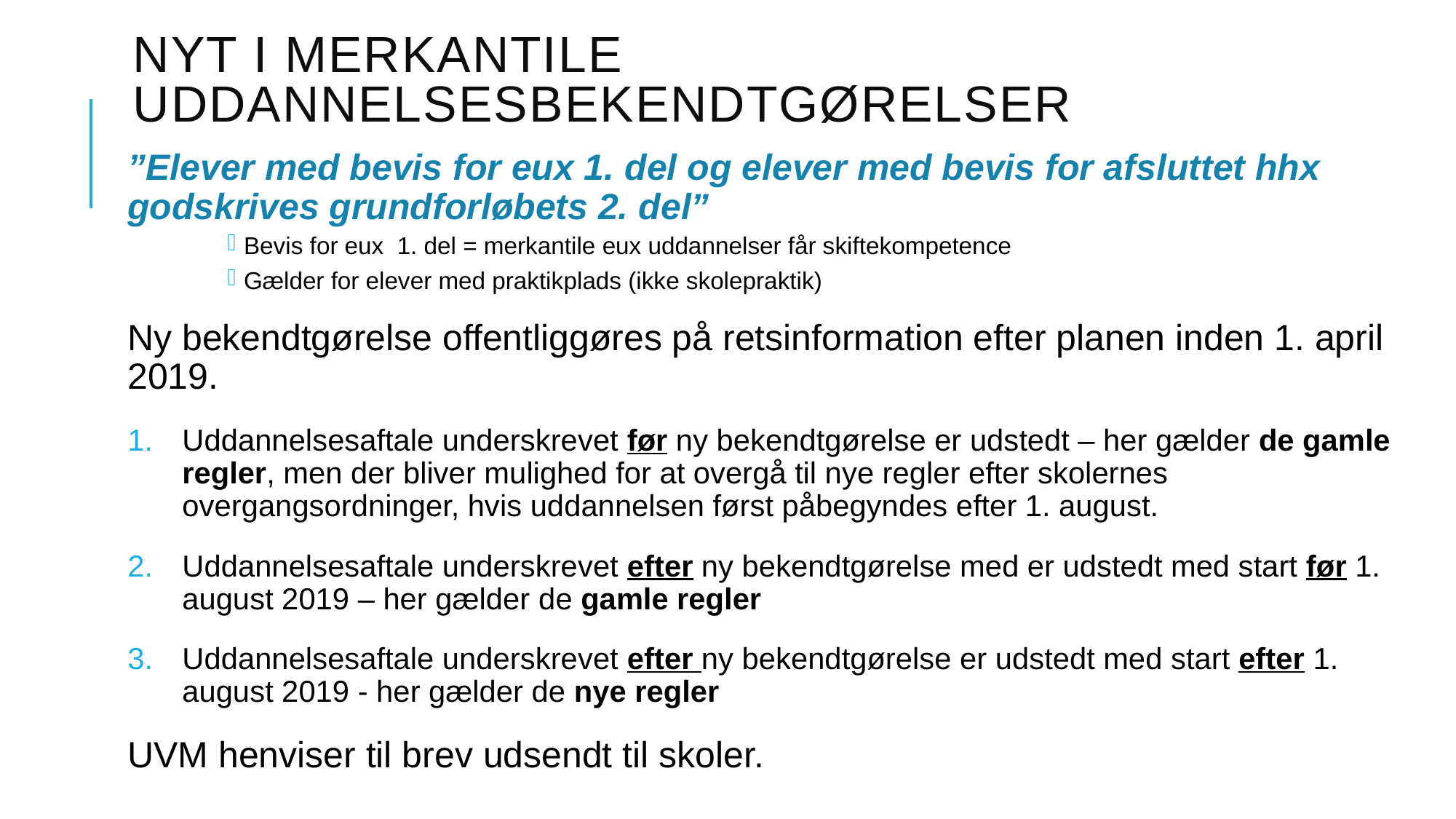

# Nyt i merkantile uddannelsesbekendtgørelser
”Elever med bevis for eux 1. del og elever med bevis for afsluttet hhx godskrives grundforløbets 2. del”
Bevis for eux  1. del = merkantile eux uddannelser får skiftekompetence
Gælder for elever med praktikplads (ikke skolepraktik)
Ny bekendtgørelse offentliggøres på retsinformation efter planen inden 1. april 2019.
Uddannelsesaftale underskrevet før ny bekendtgørelse er udstedt – her gælder de gamle regler, men der bliver mulighed for at overgå til nye regler efter skolernes overgangsordninger, hvis uddannelsen først påbegyndes efter 1. august.
Uddannelsesaftale underskrevet efter ny bekendtgørelse med er udstedt med start før 1. august 2019 – her gælder de gamle regler
Uddannelsesaftale underskrevet efter ny bekendtgørelse er udstedt med start efter 1. august 2019 - her gælder de nye regler
UVM henviser til brev udsendt til skoler.